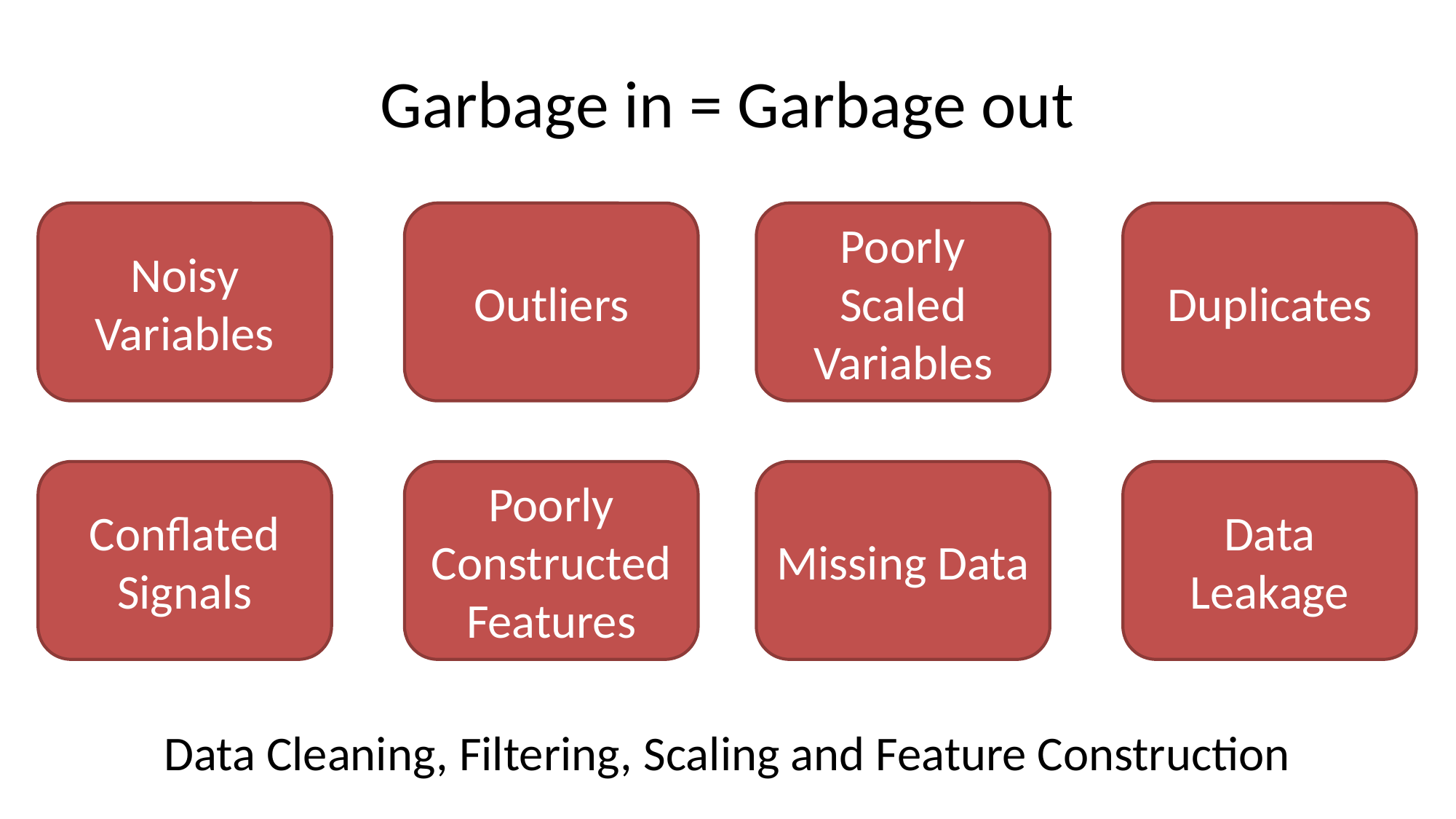

# Garbage in = Garbage out
Noisy Variables
Outliers
Poorly Scaled Variables
Duplicates
Conflated Signals
Poorly Constructed Features
Missing Data
Data Leakage
Data Cleaning, Filtering, Scaling and Feature Construction